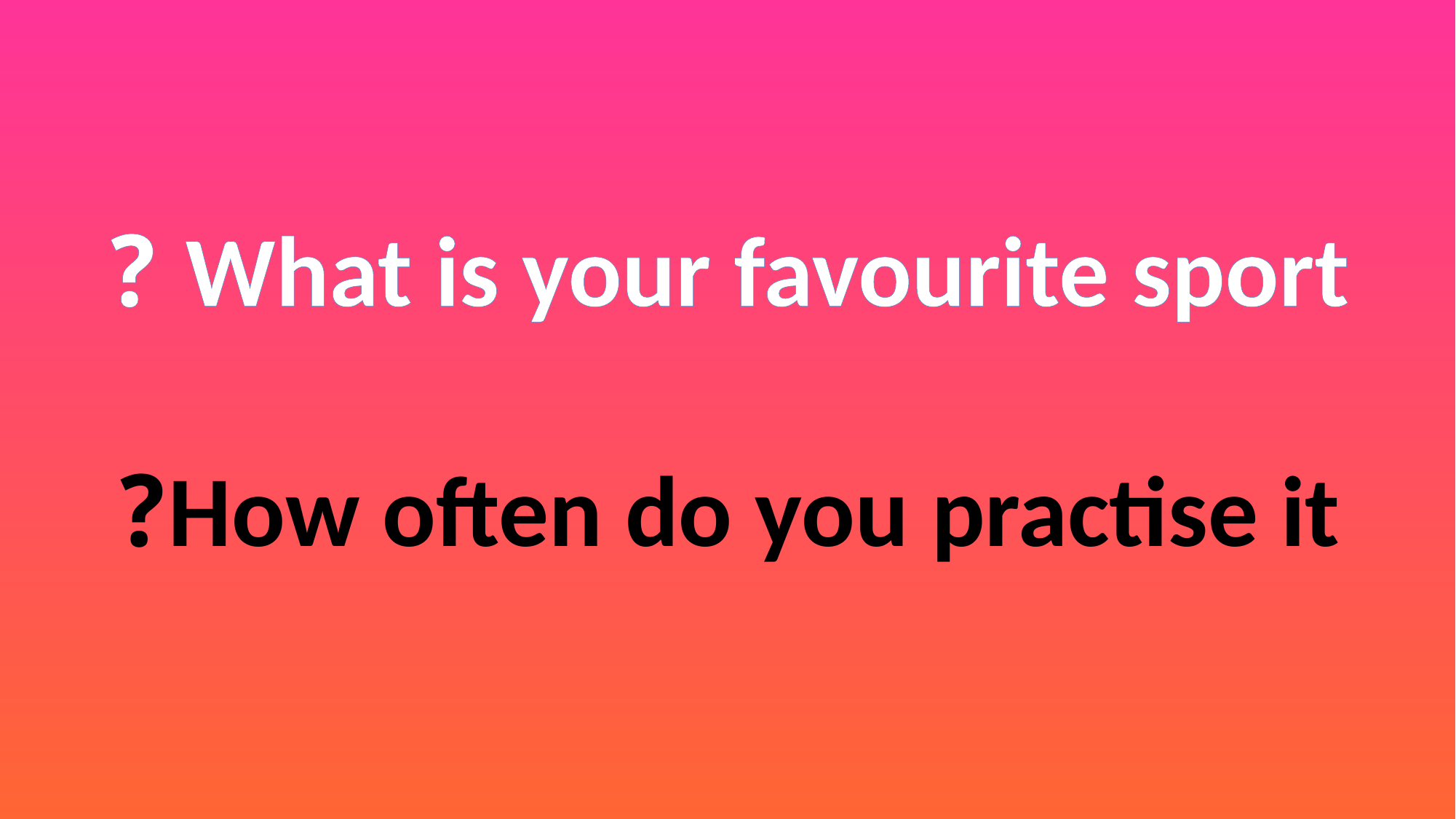

What is your favourite sport ?

How often do you practise it?